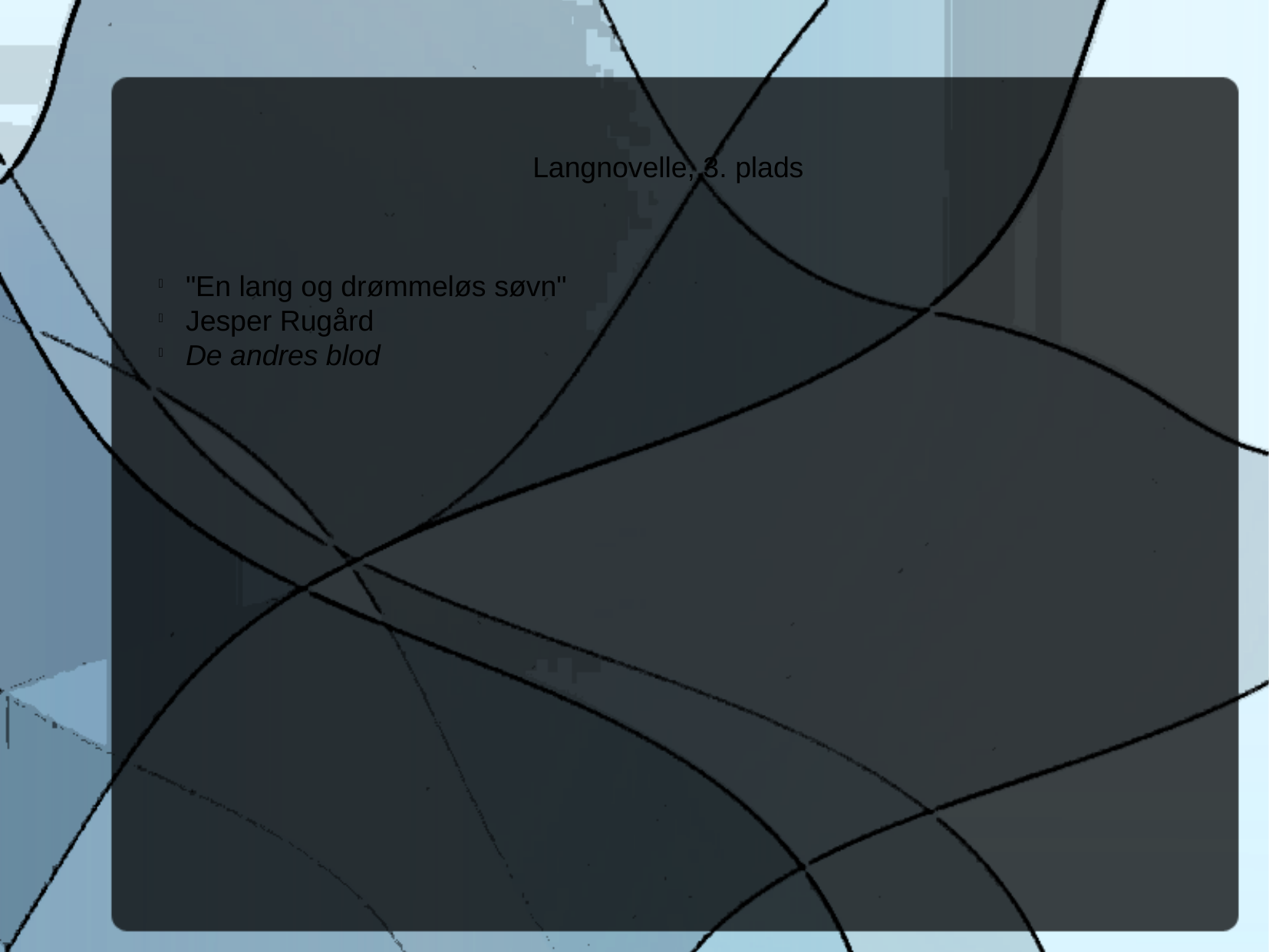

Langnovelle, 3. plads
"En lang og drømmeløs søvn"
Jesper Rugård
De andres blod